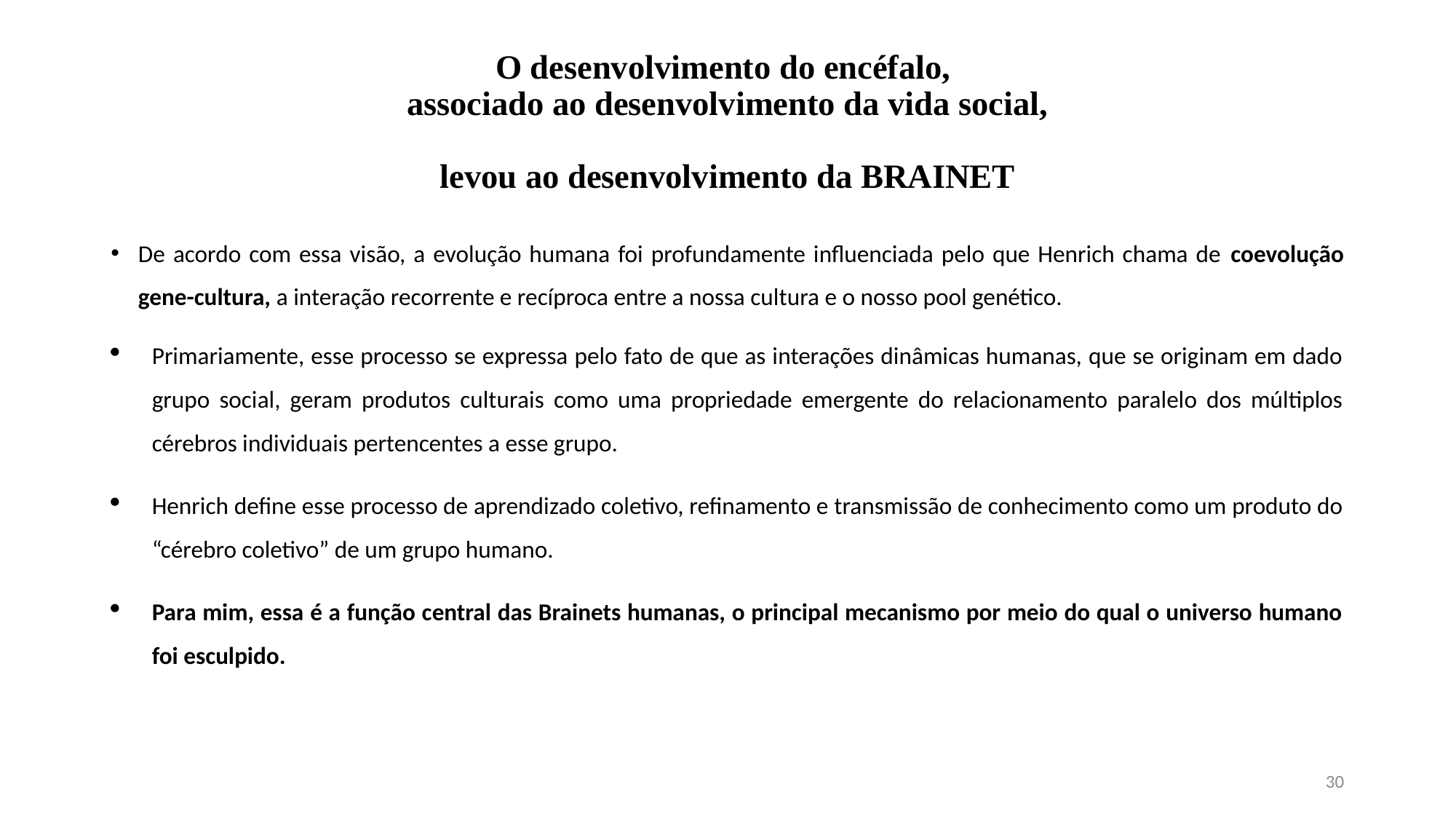

# O desenvolvimento do encéfalo, associado ao desenvolvimento da vida social, levou ao desenvolvimento da BRAINET
De acordo com essa visão, a evolução humana foi profundamente influenciada pelo que Henrich chama de coevolução gene-cultura, a interação recorrente e recíproca entre a nossa cultura e o nosso pool genético.
Primariamente, esse processo se expressa pelo fato de que as interações dinâmicas humanas, que se originam em dado grupo social, geram produtos culturais como uma propriedade emergente do relacionamento paralelo dos múltiplos cérebros individuais pertencentes a esse grupo.
Henrich define esse processo de aprendizado coletivo, refinamento e transmissão de conhecimento como um produto do “cérebro coletivo” de um grupo humano.
Para mim, essa é a função central das Brainets humanas, o principal mecanismo por meio do qual o universo humano foi esculpido.

30